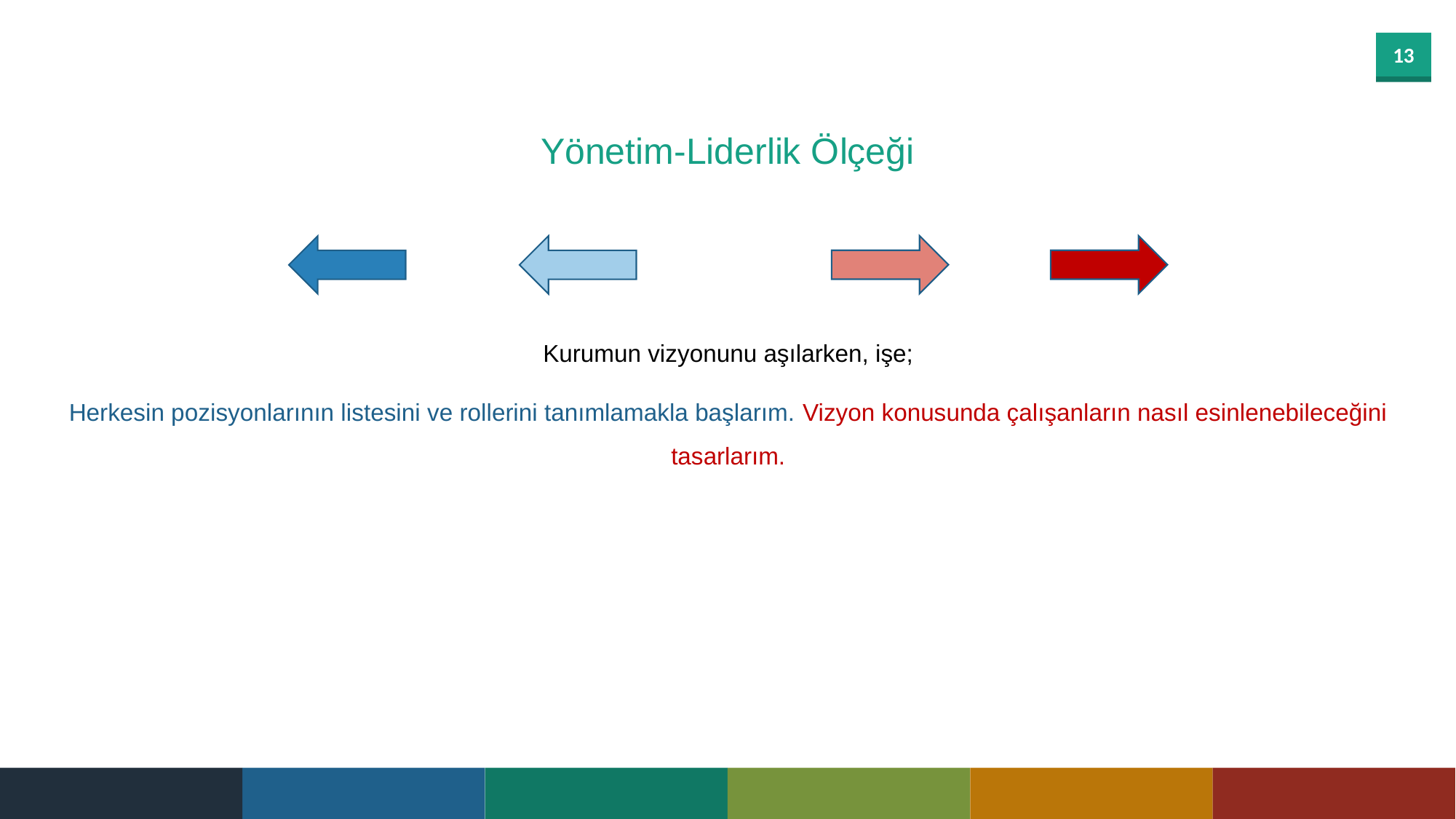

Yönetim-Liderlik Ölçeği

Kurumun vizyonunu aşılarken, işe;
Herkesin pozisyonlarının listesini ve rollerini tanımlamakla başlarım. Vizyon konusunda çalışanların nasıl esinlenebileceğini tasarlarım.